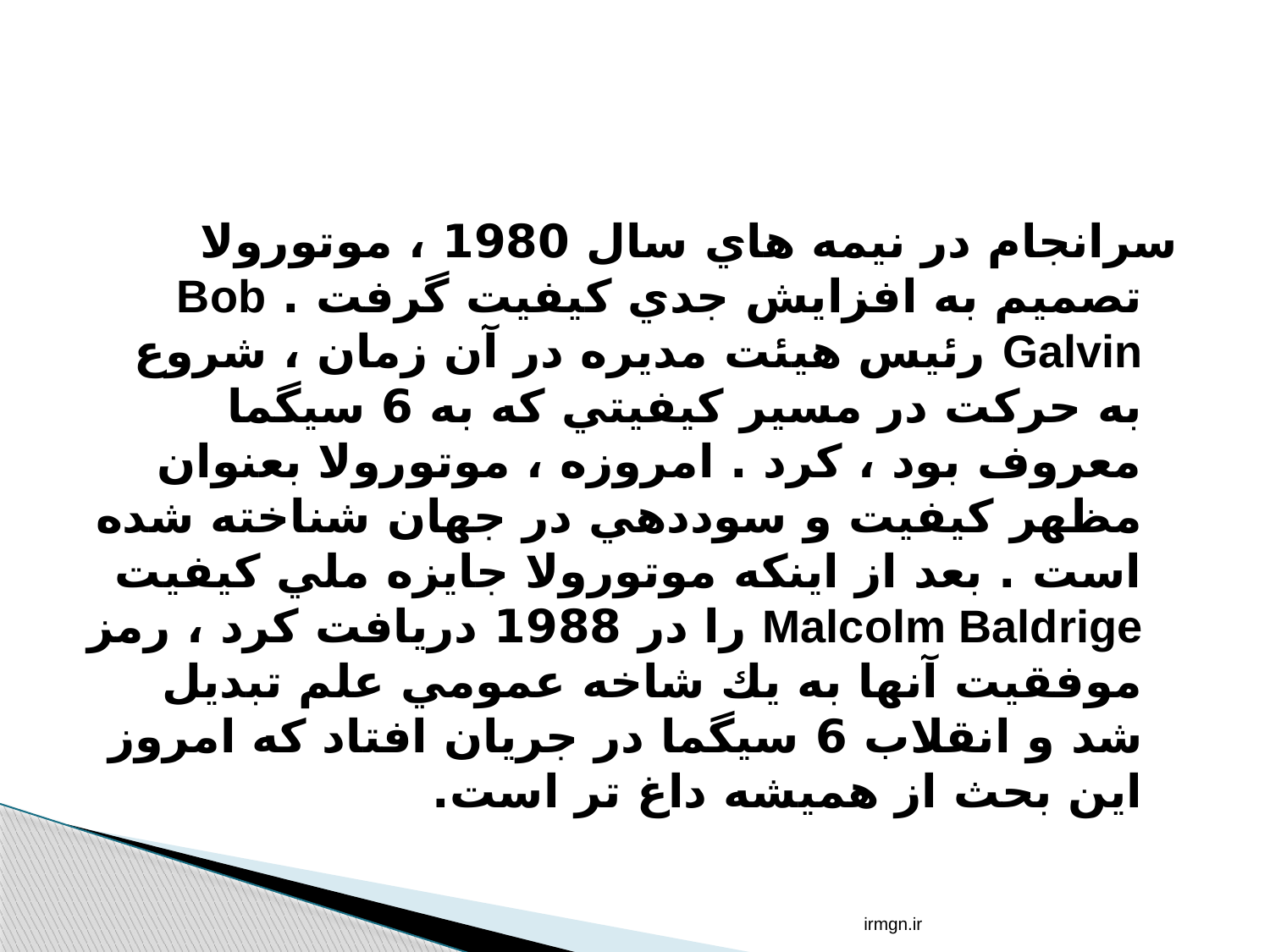

#
سرانجام در نيمه هاي سال 1980 ، موتورولا تصميم به افزايش جدي كيفيت گرفت . Bob Galvin رئيس هيئت مديره در آن زمان ، شروع به حركت در مسير كيفيتي كه به 6 سيگما معروف بود ، كرد . امروزه ، موتورولا بعنوان مظهر كيفيت و سوددهي در جهان شناخته شده است . بعد از اينكه موتورولا جايزه ملي كيفيت Malcolm Baldrige را در 1988 دريافت كرد ، رمز موفقيت آنها به يك شاخه عمومي علم تبديل شد و انقلاب 6 سيگما در جريان افتاد كه امروز اين بحث از هميشه داغ تر است.

irmgn.ir